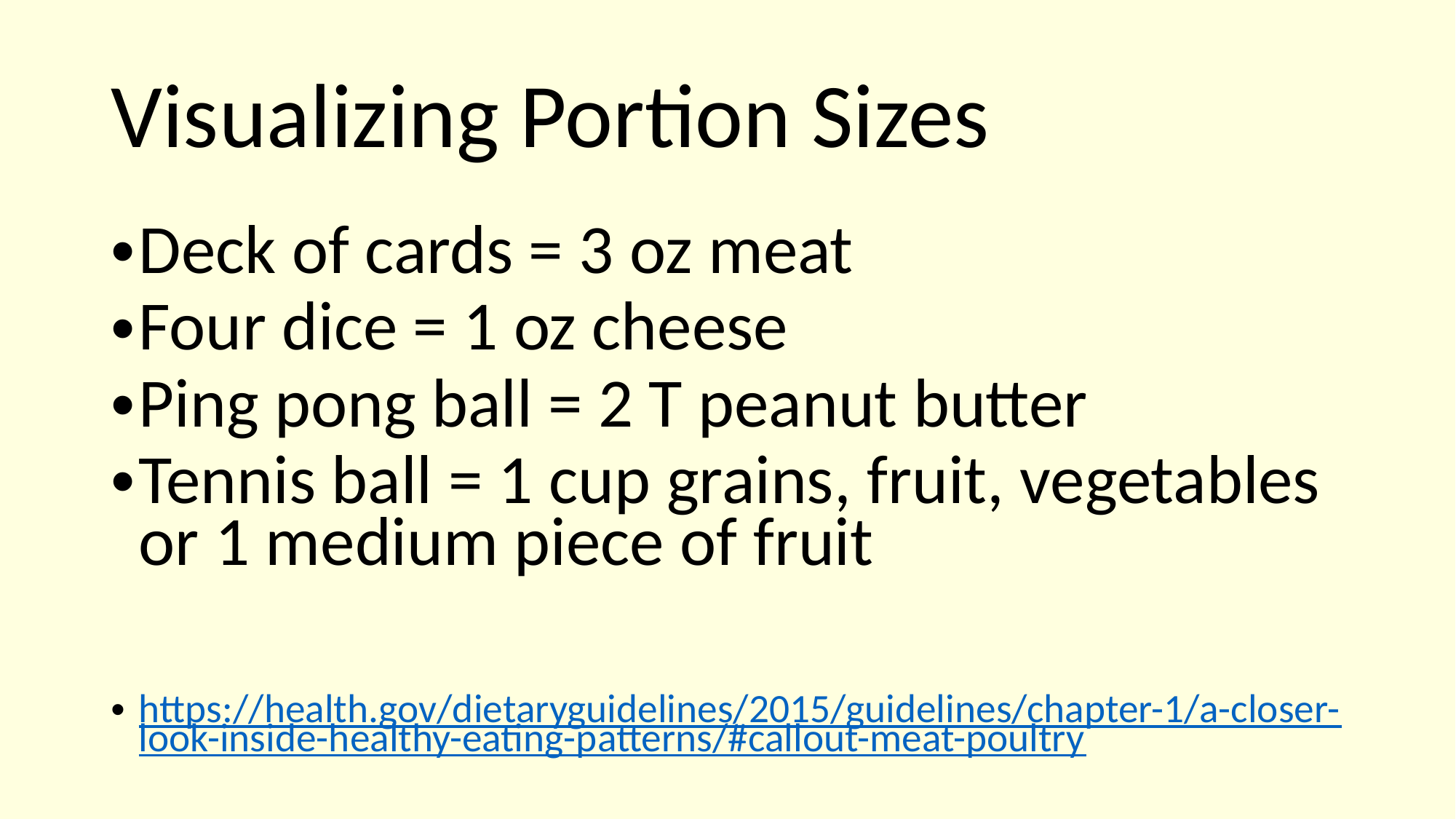

# Visualizing Portion Sizes
Deck of cards = 3 oz meat
Four dice = 1 oz cheese
Ping pong ball = 2 T peanut butter
Tennis ball = 1 cup grains, fruit, vegetables or 1 medium piece of fruit

https://health.gov/dietaryguidelines/2015/guidelines/chapter-1/a-closer-look-inside-healthy-eating-patterns/#callout-meat-poultry